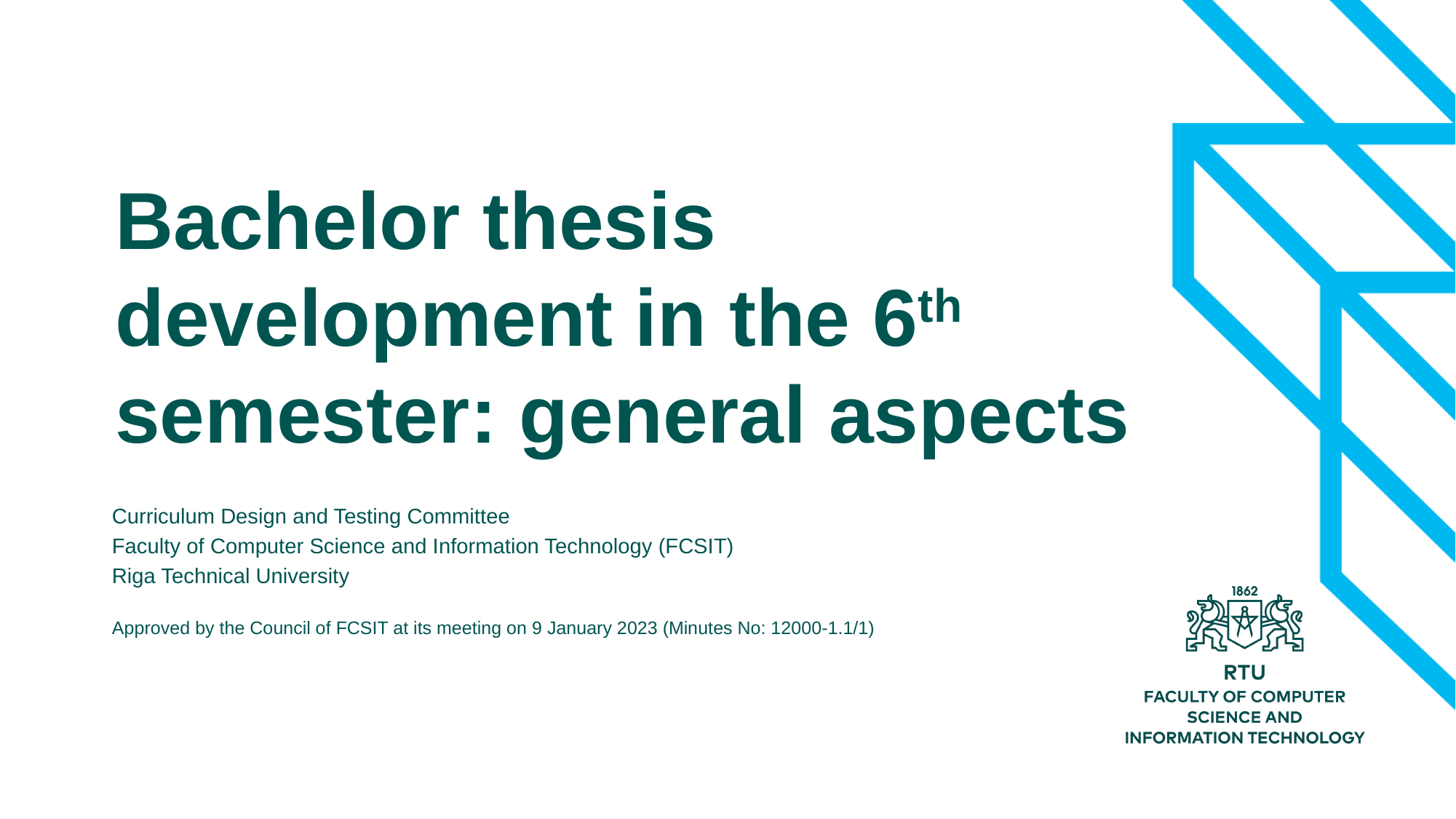

Bachelor thesis development in the 6th semester: general aspects
Curriculum Design and Testing Committee
Faculty of Computer Science and Information Technology (FCSIT)
Riga Technical University

Approved by the Council of FCSIT at its meeting on 9 January 2023 (Minutes No: 12000-1.1/1)